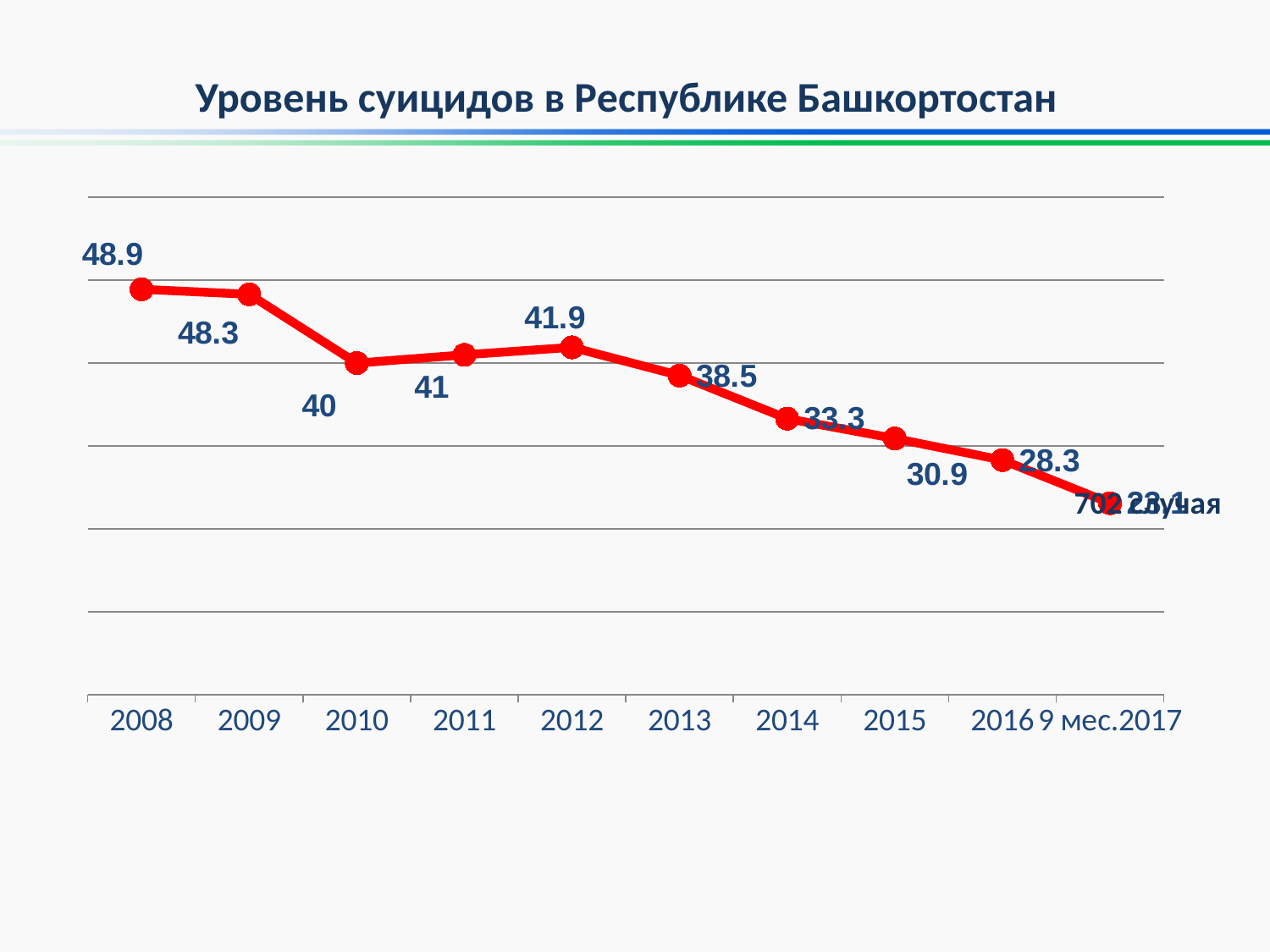

# Уровень суицидов в Республике Башкортостан

### Chart

| Category | Столбец3 | Столбец1 | Столбец2 |
|---|---|---|---|
| 2008 | 48.9 | None | None |
| 2009 | 48.3 | None | None |
| 2010 | 40.0 | None | None |
| 2011 | 41.0 | None | None |
| 2012 | 41.9 | None | None |
| 2013 | 38.5 | None | None |
| 2014 | 33.3 | None | None |
| 2015 | 30.9 | None | None |
| 2016 | 28.3 | None | None |
| 9 мес.2017 | 23.1 | None | None |
702 случая